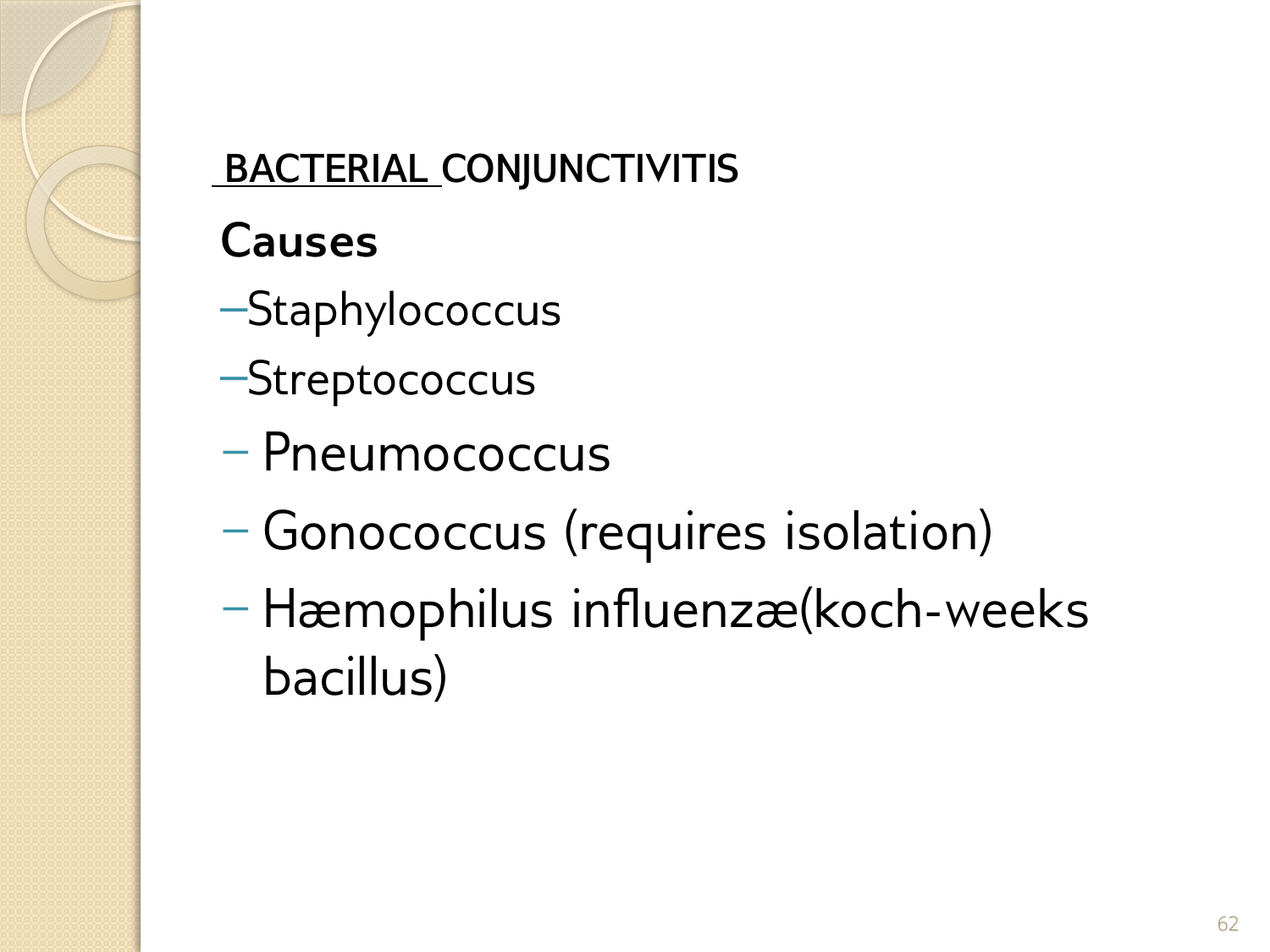

# BACTERIAL CONJUNCTIVITIS
Causes
Staphylococcus
Streptococcus
Pneumococcus
Gonococcus (requires isolation)
Haemophilus influenzae(koch-weeks bacillus)

62